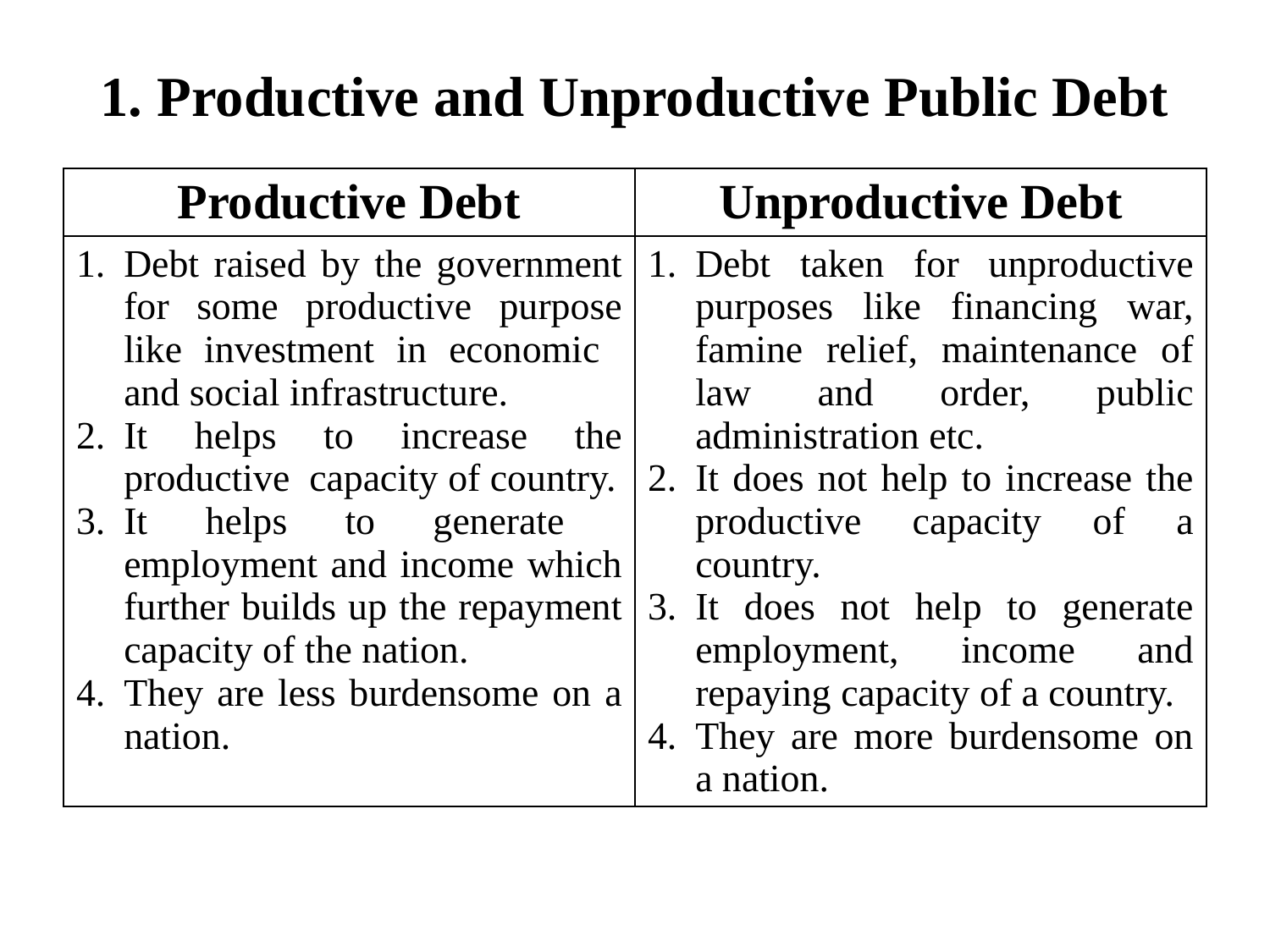

# 1. Productive and Unproductive Public Debt
| Productive Debt | Unproductive Debt |
| --- | --- |
| Debt raised by the government for some productive purpose like investment in economic and social infrastructure. It helps to increase the productive capacity of country. It helps to generate employment and income which further builds up the repayment capacity of the nation. They are less burdensome on a nation. | Debt taken for unproductive purposes like financing war, famine relief, maintenance of law and order, public administration etc. It does not help to increase the productive capacity of a country. It does not help to generate employment, income and repaying capacity of a country. They are more burdensome on a nation. |